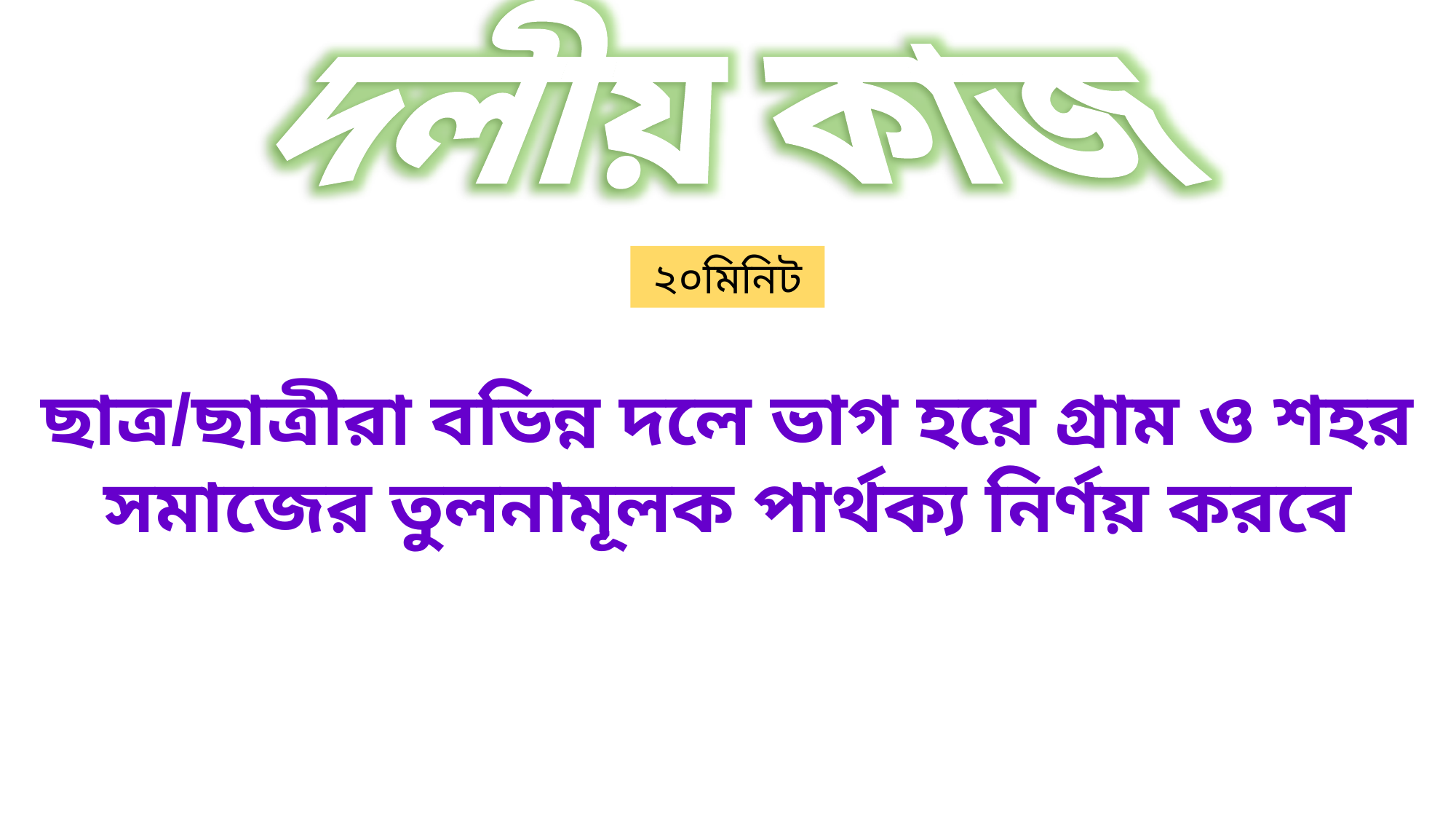

দলীয় কাজ
২০মিনিট
ছাত্র/ছাত্রীরা বভিন্ন দলে ভাগ হয়ে গ্রাম ও শহর সমাজের তুলনামূলক পার্থক্য নির্ণয় করবে